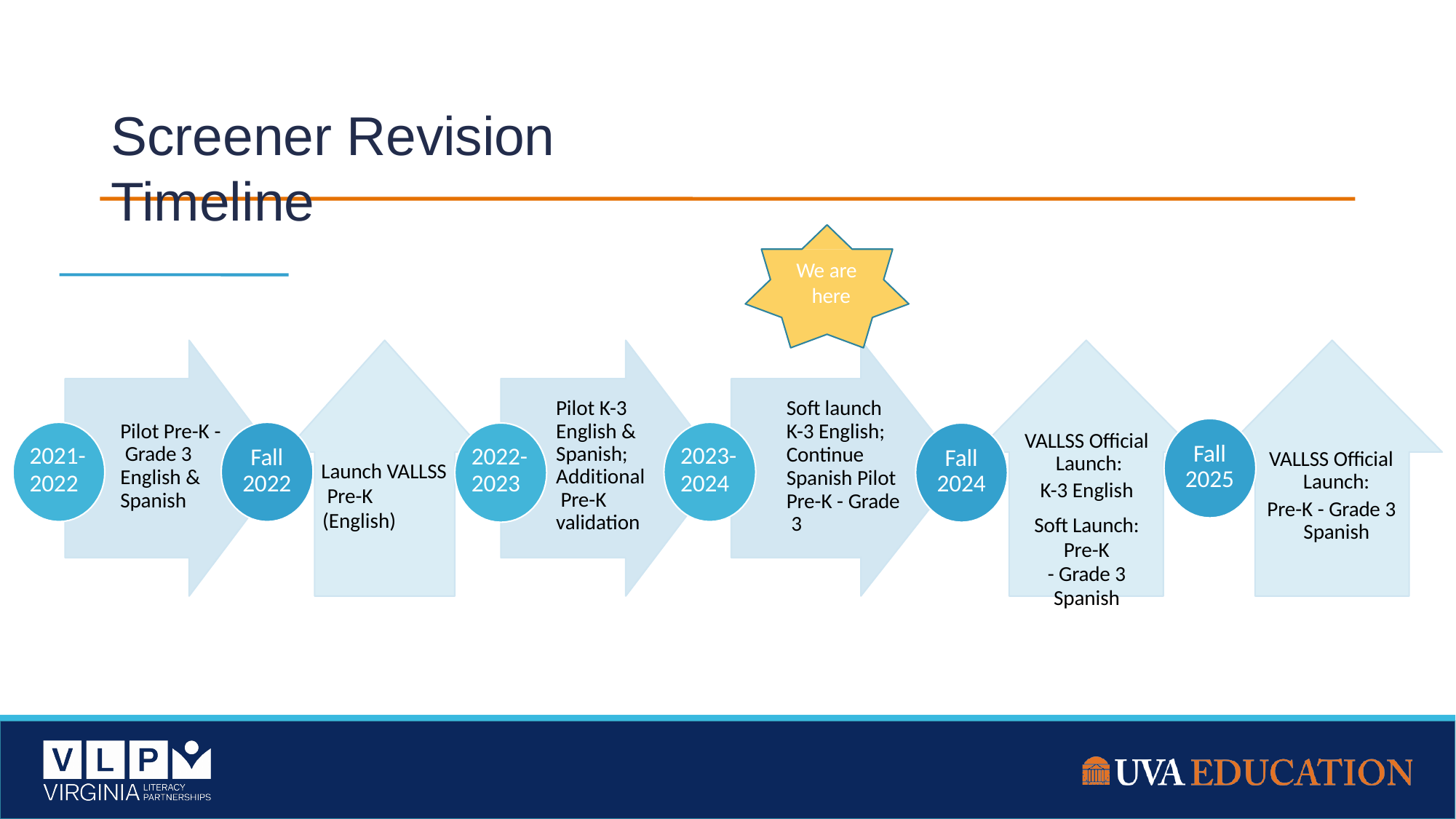

# Screener Revision Timeline

We are  here

Pilot K-3  English &  Spanish;  Additional  Pre-K  validation
Soft launch  K-3 English;  Continue  Spanish Pilot
Pre-K - Grade  3
Pilot Pre-K -  Grade 3  English &  Spanish

VALLSS Official  Launch:
K-3 English
Soft Launch: Pre-K
- Grade 3 Spanish
Fall  2025
2021-
2022
Fall  2022
2023-
2024
2022-
2023
Fall  2024
VALLSS Official  Launch:
Pre-K - Grade 3  Spanish
Launch VALLSS  Pre-K (English)